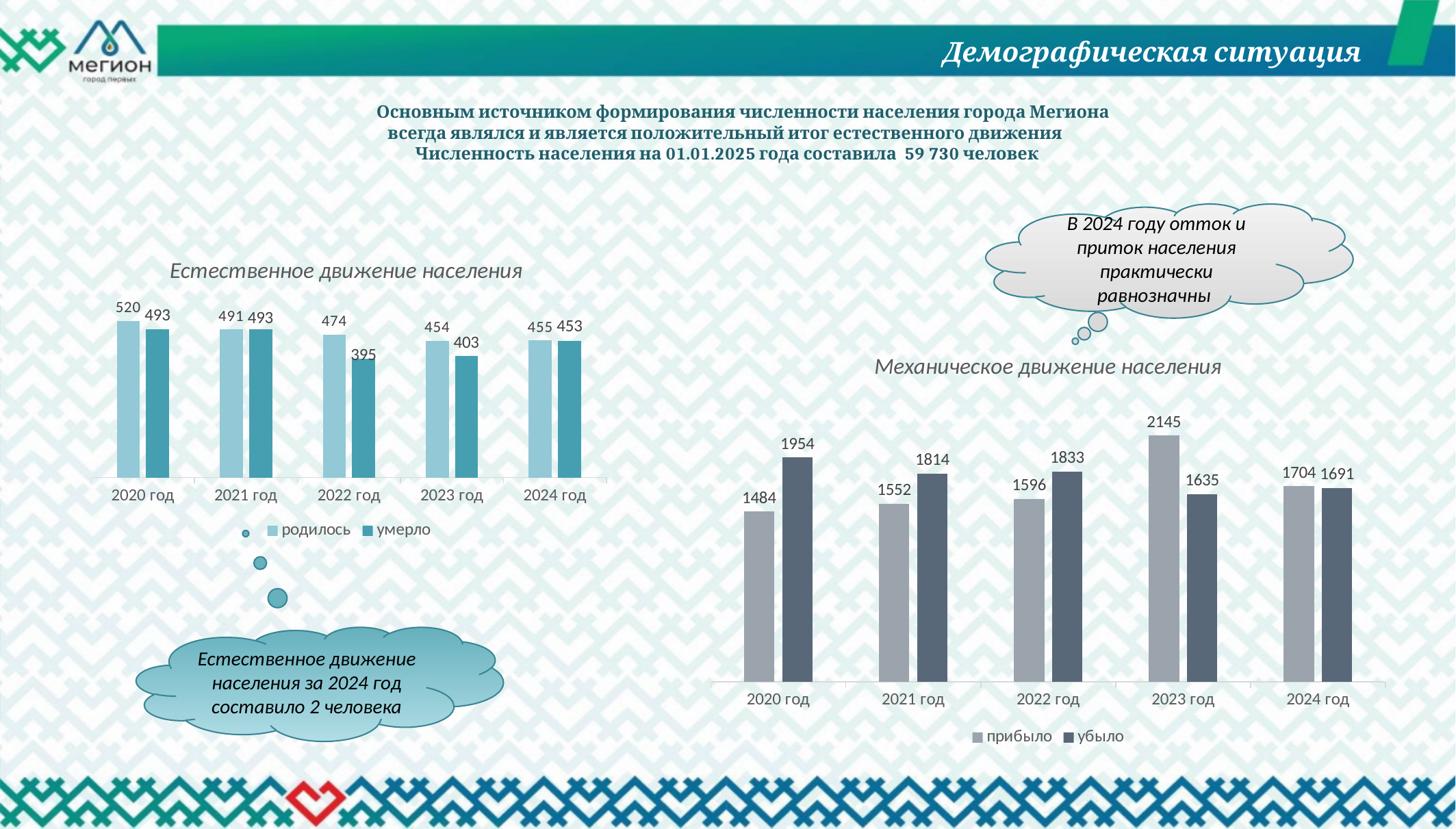

# Демографическая ситуация
Основным источником формирования численности населения города Мегиона
всегда являлся и является положительный итог естественного движения
Численность населения на 01.01.2025 года составила  59 730 человек
В 2024 году отток и приток населения практически равнозначны

### Chart: Естественное движение населения

| Category | родилось | умерло |
|---|---|---|
| 2020 год | 520.0 | 493.0 |
| 2021 год | 491.0 | 493.0 |
| 2022 год | 474.0 | 395.0 |
| 2023 год | 454.0 | 403.0 |
| 2024 год | 455.0 | 453.0 |

### Chart: Механическое движение населения

| Category | прибыло | убыло |
|---|---|---|
| 2020 год | 1484.0 | 1954.0 |
| 2021 год | 1552.0 | 1814.0 |
| 2022 год | 1596.0 | 1833.0 |
| 2023 год | 2145.0 | 1635.0 |
| 2024 год | 1704.0 | 1691.0 |
Естественное движение населения за 2024 год составило 2 человека